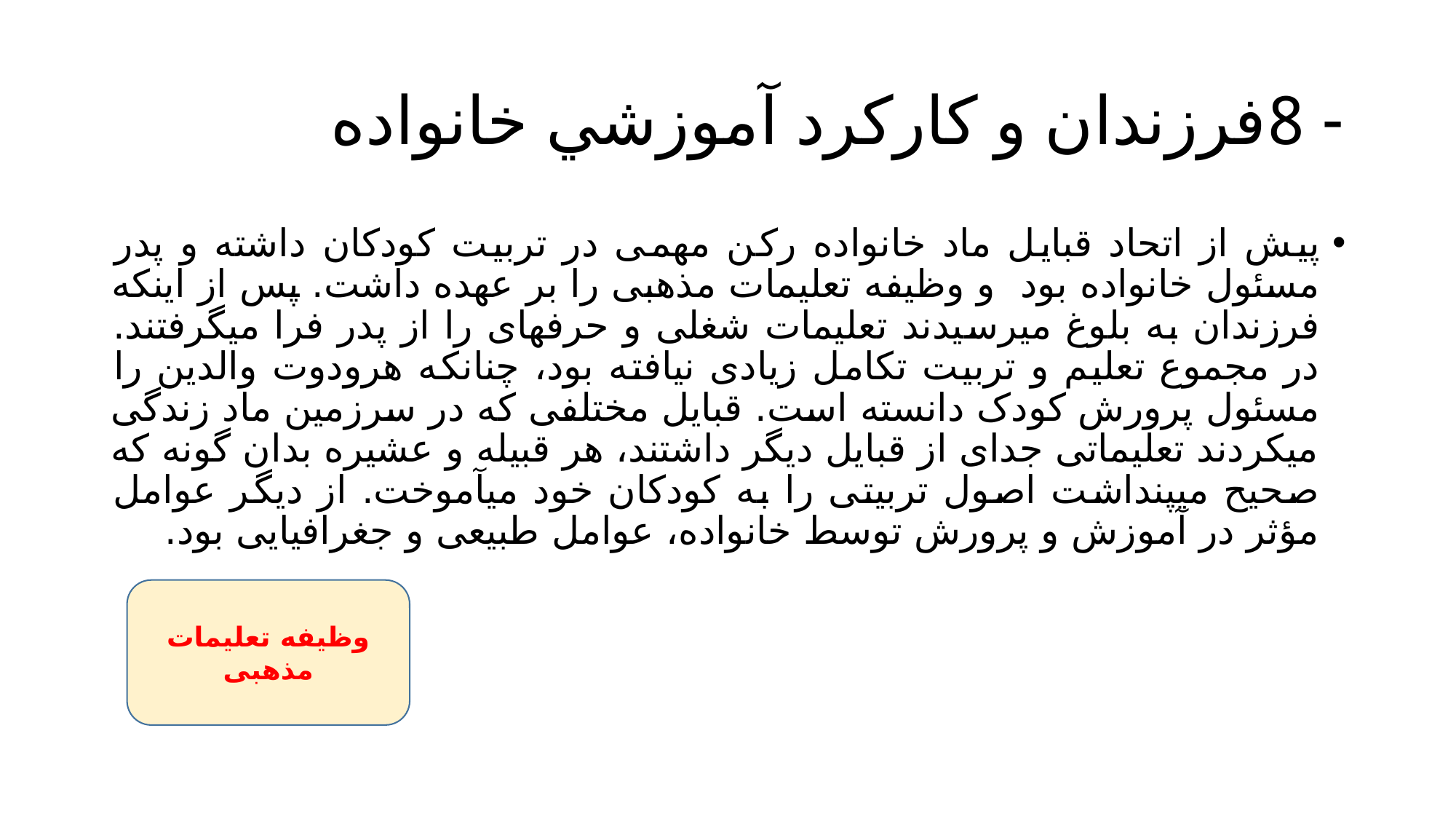

# - 8فرزندان و کارکرد آموزشي خانواده
پیش از اتحاد قبايل ماد خانواده رکن مهمی در تربیت کودکان داشته و پدر مسئول خانواده بود  و وظیفه تعلیمات مذهبی را بر عهده داشت. پس از اينکه فرزندان به بلوغ میرسیدند تعلیمات شغلی و حرفهای را از پدر فرا میگرفتند. در مجموع تعلیم و تربیت تکامل زيادی نیافته بود، چنانکه هرودوت والدين را مسئول پرورش کودک دانسته است. قبايل مختلفی که در سرزمین ماد زندگی میکردند تعلیماتی جدای از قبايل ديگر داشتند، هر قبیله و عشیره بدان گونه که صحیح میپنداشت اصول تربیتی را به کودکان خود میآموخت. از ديگر عوامل مؤثر در آموزش و پرورش توسط خانواده، عوامل طبیعی و جغرافیايی بود.

وظیفه تعلیمات مذهبی